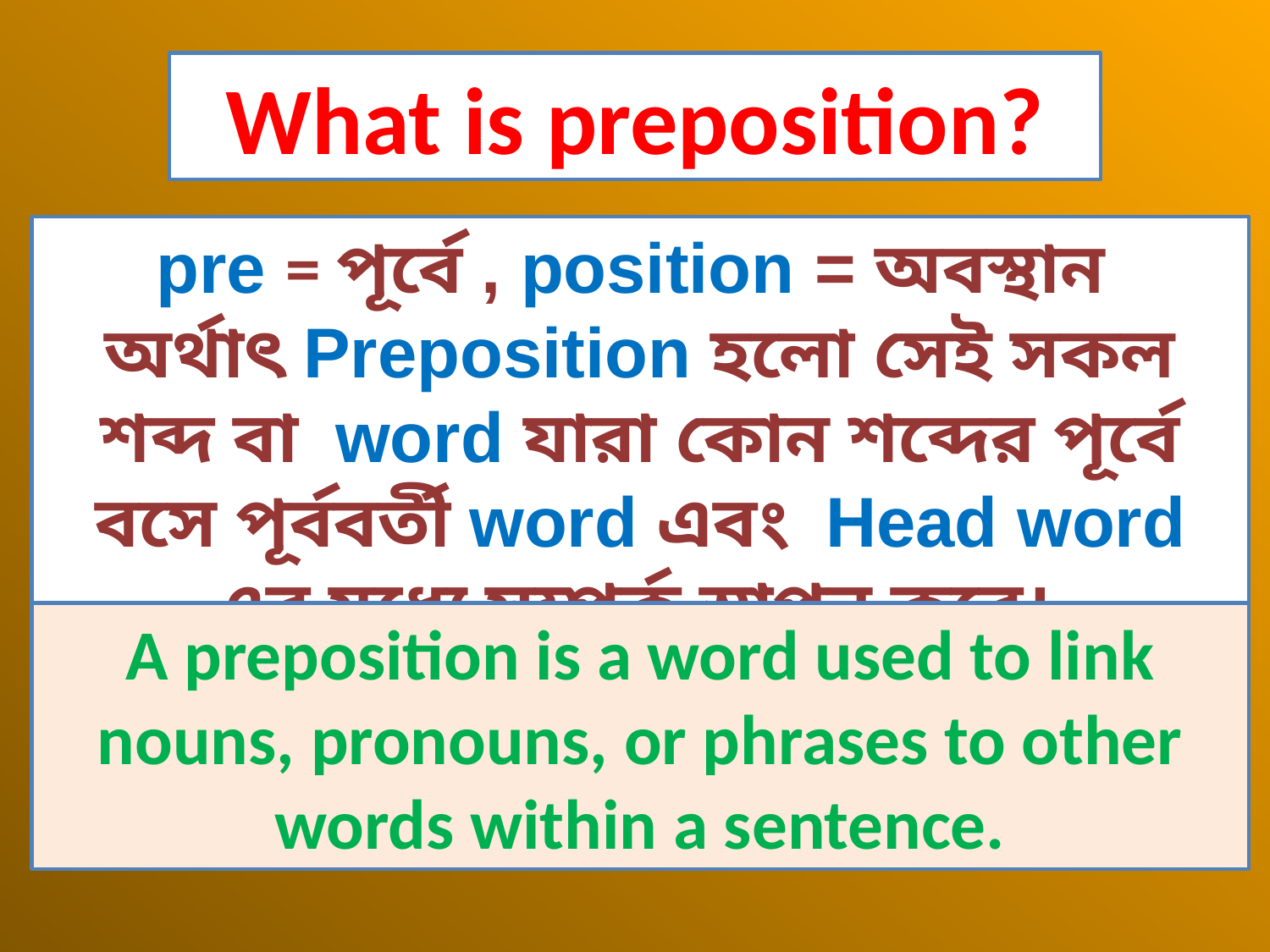

What is preposition?
pre = পূর্বে , position = অবস্থান
অর্থাৎ Preposition হলো সেই সকল শব্দ বা  word যারা কোন শব্দের পূর্বে বসে পূর্ববর্তী word এবং  Head word এর মধ্যে সম্পর্ক স্থাপন করে।
A preposition is a word used to link nouns, pronouns, or phrases to other words within a sentence.